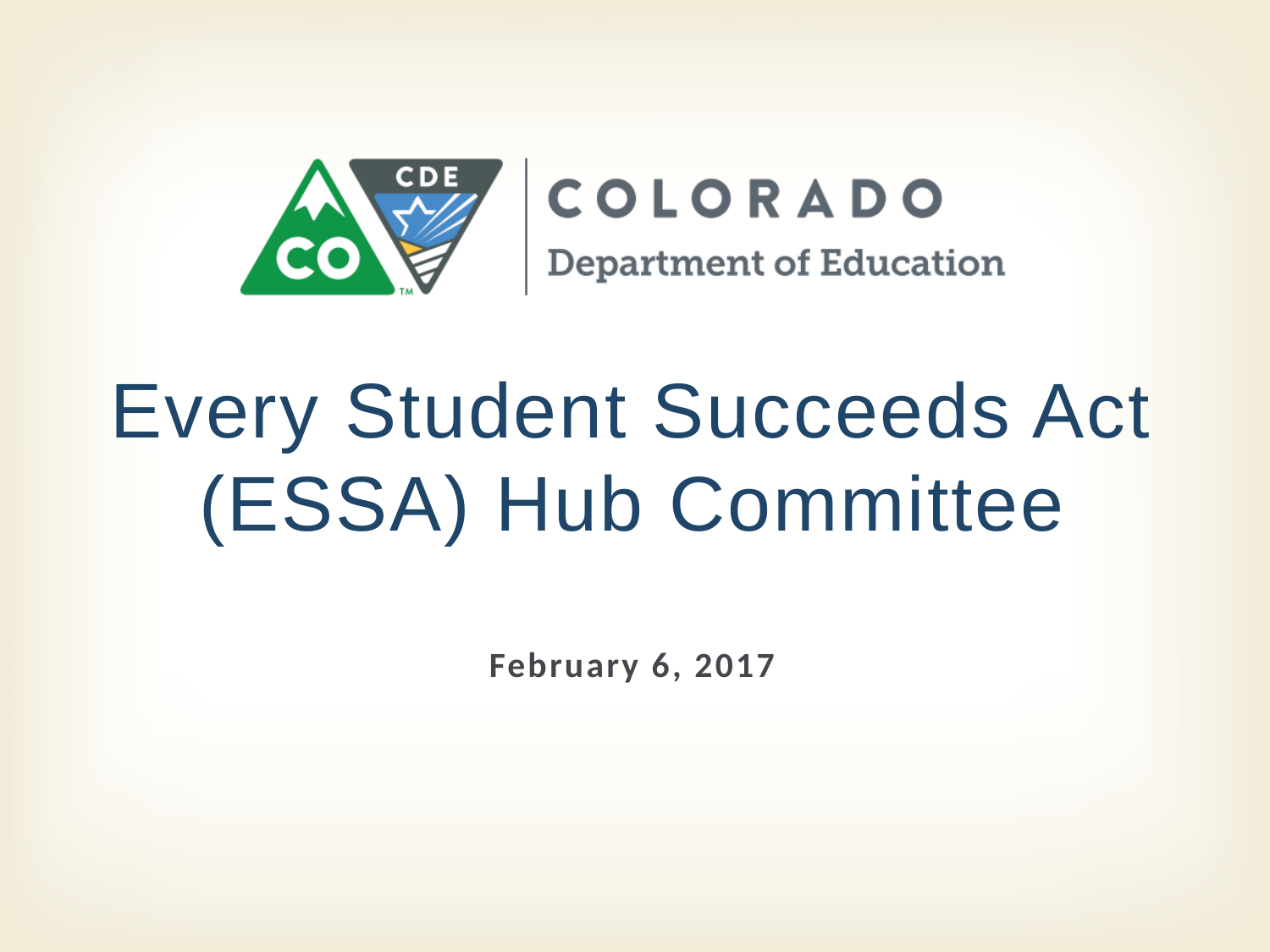

# Every Student Succeeds Act (ESSA) Hub Committee
February 6, 2017